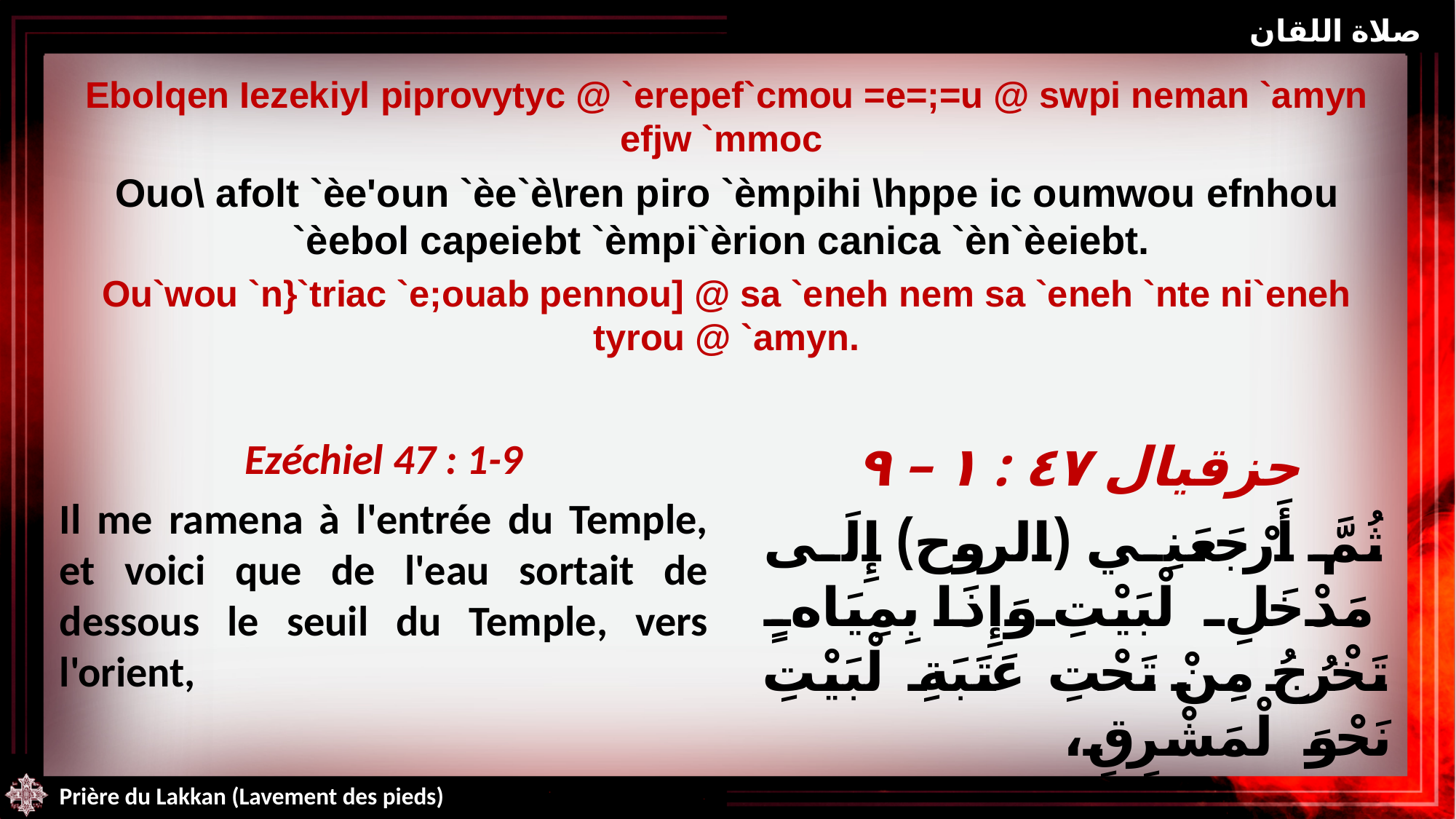

صلاة اللقان
Ebolqen Iezekiyl piprovytyc @ `erepef`cmou =e=;=u @ swpi neman `amyn efjw `mmoc
Ouo\ afolt `èe'oun `èe`è\ren piro `èmpihi \hppe ic oumwou efnhou `èebol capeiebt `èmpi`èrion canica `èn`èeiebt.
Ou`wou `n}`triac `e;ouab pennou] @ sa `eneh nem sa `eneh `nte ni`eneh tyrou @ `amyn.

Ezéchiel 47 : 1-9
Il me ramena à l'entrée du Temple, et voici que de l'eau sortait de dessous le seuil du Temple, vers l'orient,
حزقيال ٤٧ : ١ – ٩
ثُمَّ أَرْجَعَنِي (الروح) إِلَى مَدْخَلِ ٱلْبَيْتِ وَإِذَا بِمِيَاهٍ تَخْرُجُ مِنْ تَحْتِ عَتَبَةِ ٱلْبَيْتِ نَحْوَ ٱلْمَشْرِقِ،
Prière du Lakkan (Lavement des pieds)